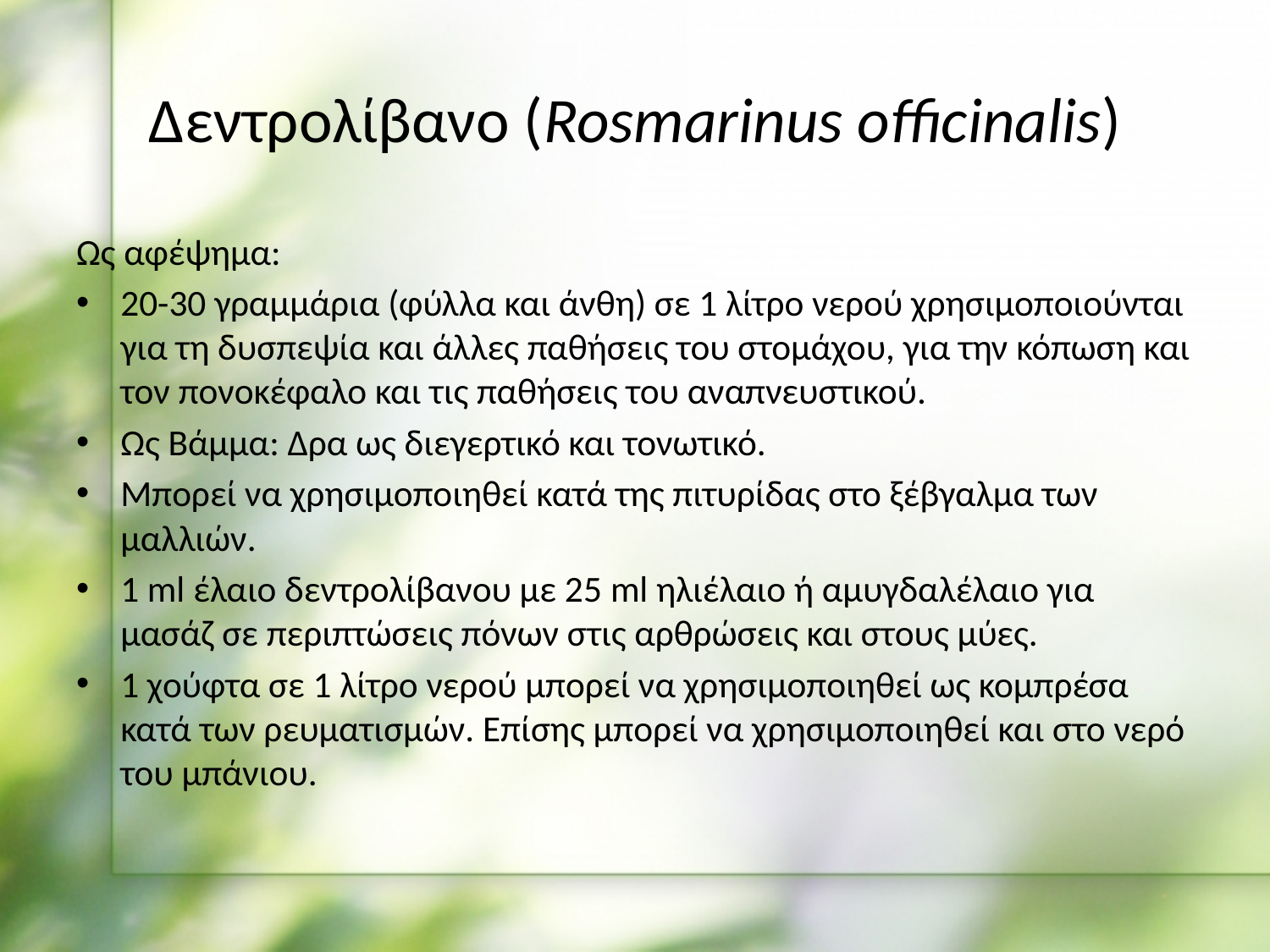

# Δεντρολίβανο (Rosmarinus officinalis)
Ως αφέψημα:
20-30 γραμμάρια (φύλλα και άνθη) σε 1 λίτρο νερού χρησιμοποιούνται για τη δυσπεψία και άλλες παθήσεις του στομάχου, για την κόπωση και τον πονοκέφαλο και τις παθήσεις του αναπνευστικού.
Ως Βάμμα: Δρα ως διεγερτικό και τονωτικό.
Μπορεί να χρησιμοποιηθεί κατά της πιτυρίδας στο ξέβγαλμα των μαλλιών.
1 ml έλαιο δεντρολίβανου με 25 ml ηλιέλαιο ή αμυγδαλέλαιο για μασάζ σε περιπτώσεις πόνων στις αρθρώσεις και στους μύες.
1 χούφτα σε 1 λίτρο νερού μπορεί να χρησιμοποιηθεί ως κομπρέσα κατά των ρευματισμών. Επίσης μπορεί να χρησιμοποιηθεί και στο νερό του μπάνιου.